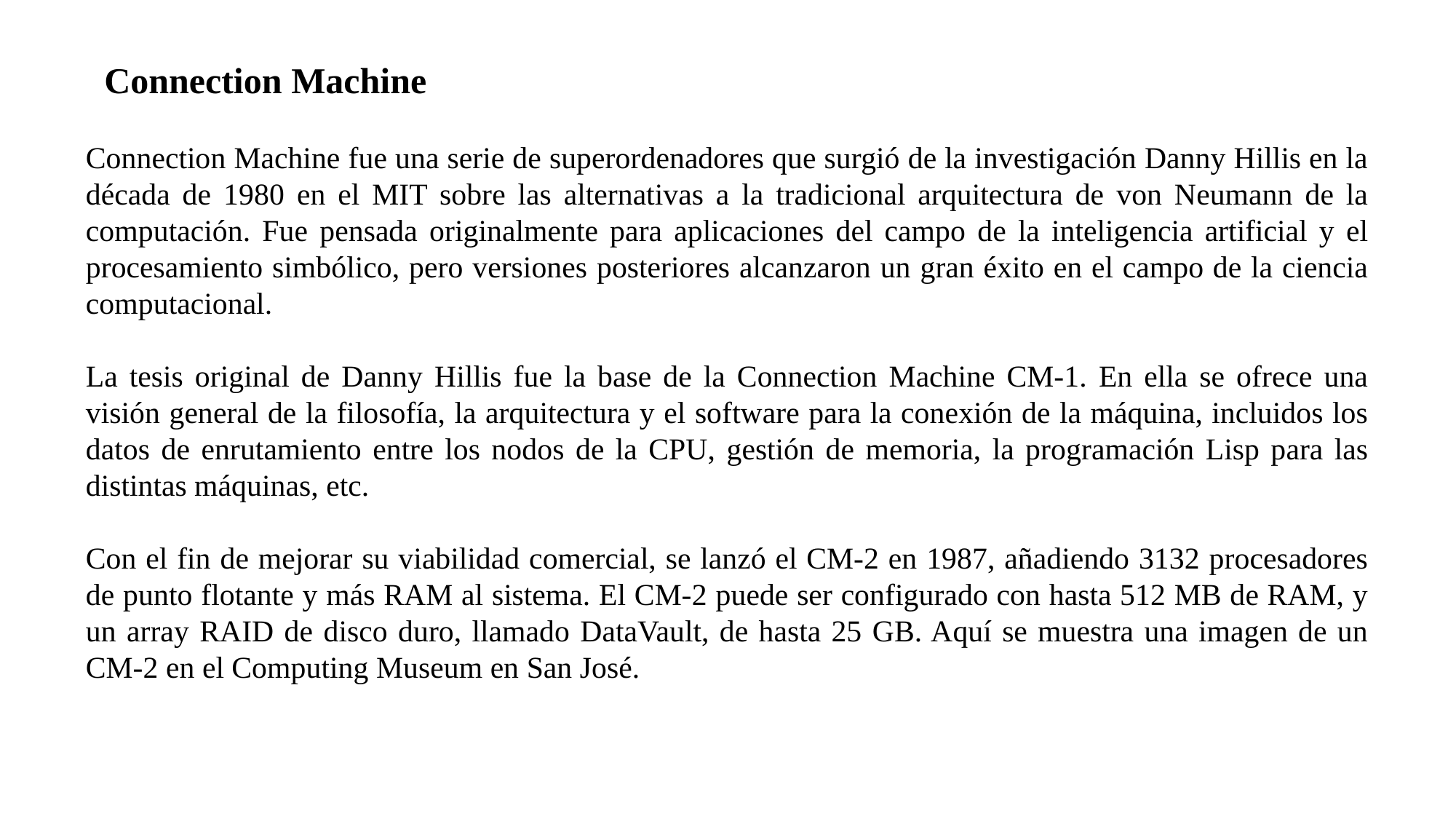

Connection Machine
Connection Machine fue una serie de superordenadores que surgió de la investigación Danny Hillis en la década de 1980 en el MIT sobre las alternativas a la tradicional arquitectura de von Neumann de la computación. Fue pensada originalmente para aplicaciones del campo de la inteligencia artificial y el procesamiento simbólico, pero versiones posteriores alcanzaron un gran éxito en el campo de la ciencia computacional.

La tesis original de Danny Hillis fue la base de la Connection Machine CM-1. En ella se ofrece una visión general de la filosofía, la arquitectura y el software para la conexión de la máquina, incluidos los datos de enrutamiento entre los nodos de la CPU, gestión de memoria, la programación Lisp para las distintas máquinas, etc.

Con el fin de mejorar su viabilidad comercial, se lanzó el CM-2 en 1987, añadiendo 3132 procesadores de punto flotante y más RAM al sistema. El CM-2 puede ser configurado con hasta 512 MB de RAM, y un array RAID de disco duro, llamado DataVault, de hasta 25 GB. Aquí se muestra una imagen de un CM-2 en el Computing Museum en San José.